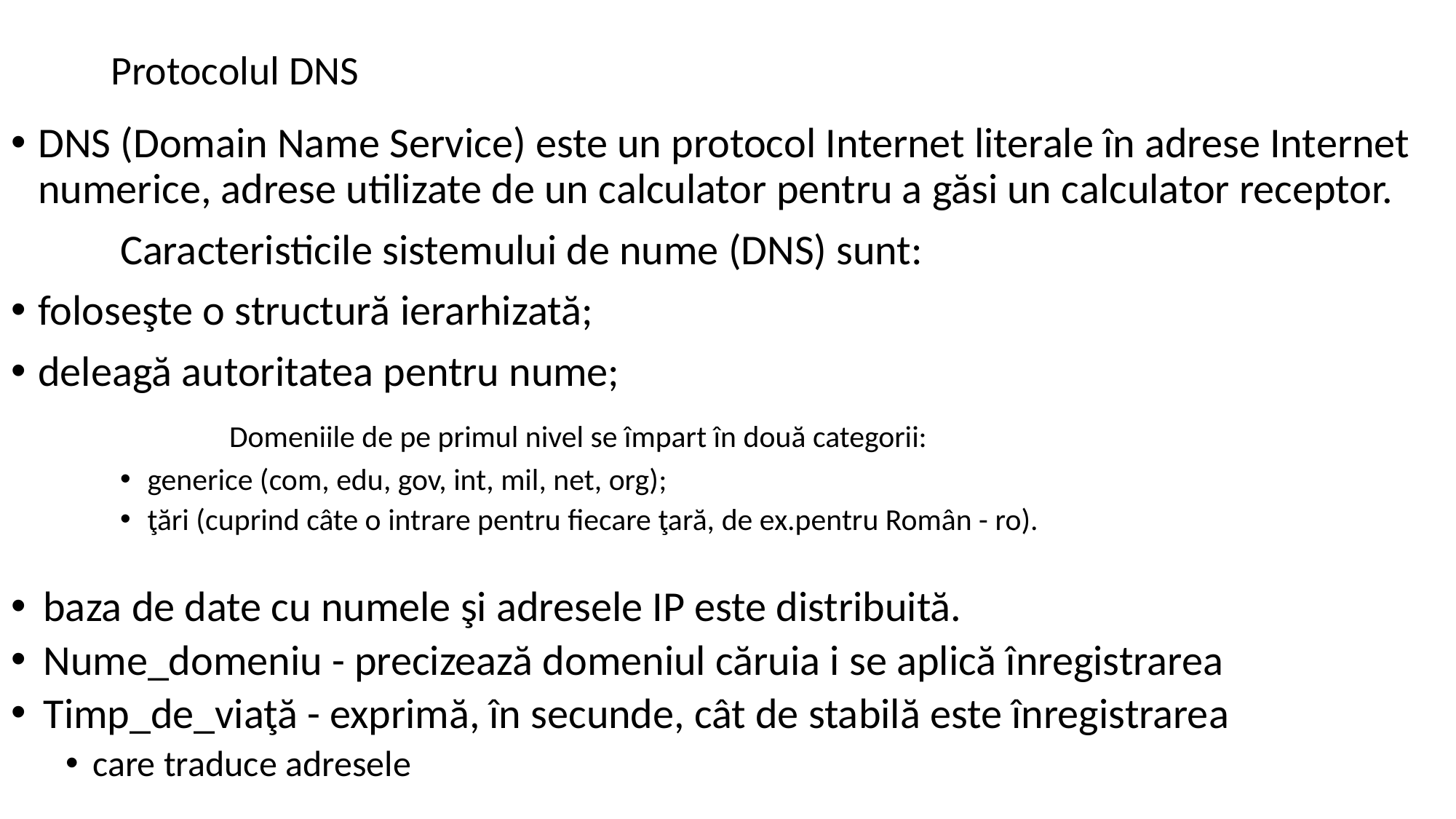

# Protocolul DNS
DNS (Domain Name Service) este un protocol Internet literale în adrese Internet numerice, adrese utilizate de un calculator pentru a găsi un calculator receptor.
	Caracteristicile sistemului de nume (DNS) sunt:
foloseşte o structură ierarhizată;
deleagă autoritatea pentru nume;
		Domeniile de pe primul nivel se împart în două categorii:
generice (com, edu, gov, int, mil, net, org);
ţări (cuprind câte o intrare pentru fiecare ţară, de ex.pentru Român - ro).

baza de date cu numele şi adresele IP este distribuită.
Nume_domeniu - precizează domeniul căruia i se aplică înregistrarea
Timp_de_viaţă - exprimă, în secunde, cât de stabilă este înregistrarea
care traduce adresele